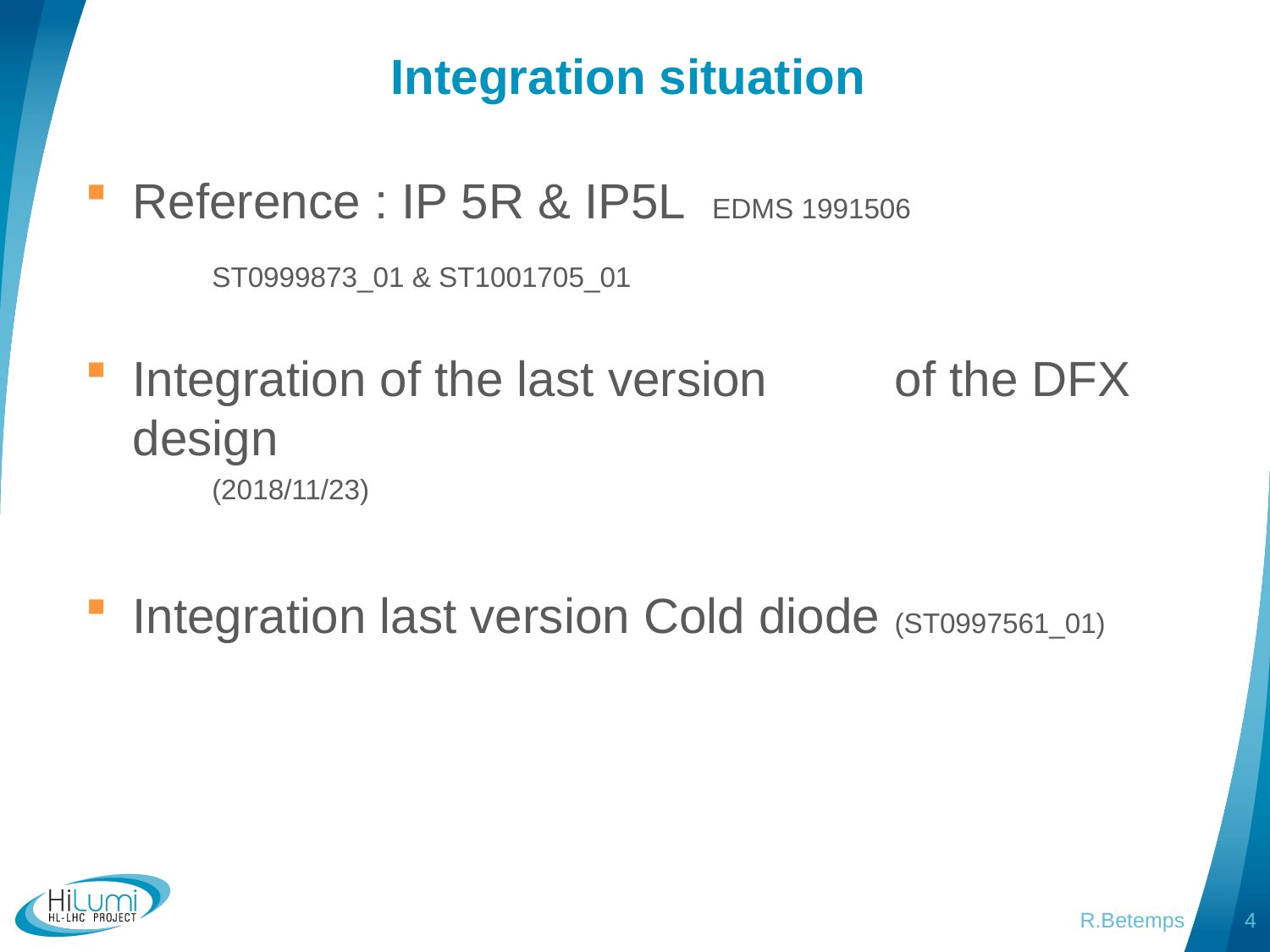

# Integration situation
Reference : IP 5R & IP5L  EDMS 1991506
	ST0999873_01 & ST1001705_01

Integration of the last version 	of the DFX design
	(2018/11/23)

Integration last version Cold diode (ST0997561_01)
R.Betemps
4